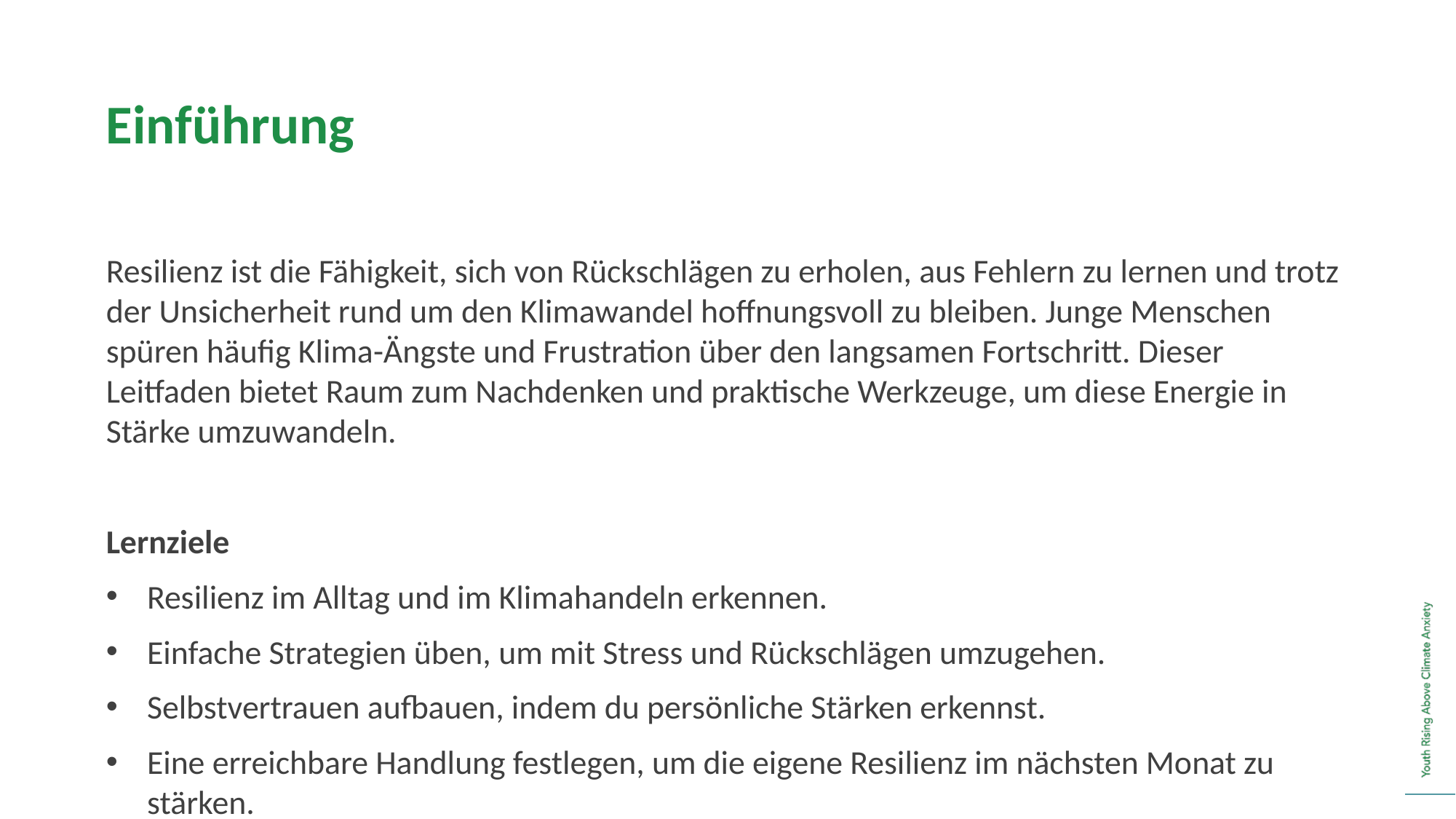

Einführung
Resilienz ist die Fähigkeit, sich von Rückschlägen zu erholen, aus Fehlern zu lernen und trotz der Unsicherheit rund um den Klimawandel hoffnungsvoll zu bleiben. Junge Menschen spüren häufig Klima-Ängste und Frustration über den langsamen Fortschritt. Dieser Leitfaden bietet Raum zum Nachdenken und praktische Werkzeuge, um diese Energie in Stärke umzuwandeln.

Lernziele
Resilienz im Alltag und im Klimahandeln erkennen.
Einfache Strategien üben, um mit Stress und Rückschlägen umzugehen.
Selbstvertrauen aufbauen, indem du persönliche Stärken erkennst.
Eine erreichbare Handlung festlegen, um die eigene Resilienz im nächsten Monat zu stärken.